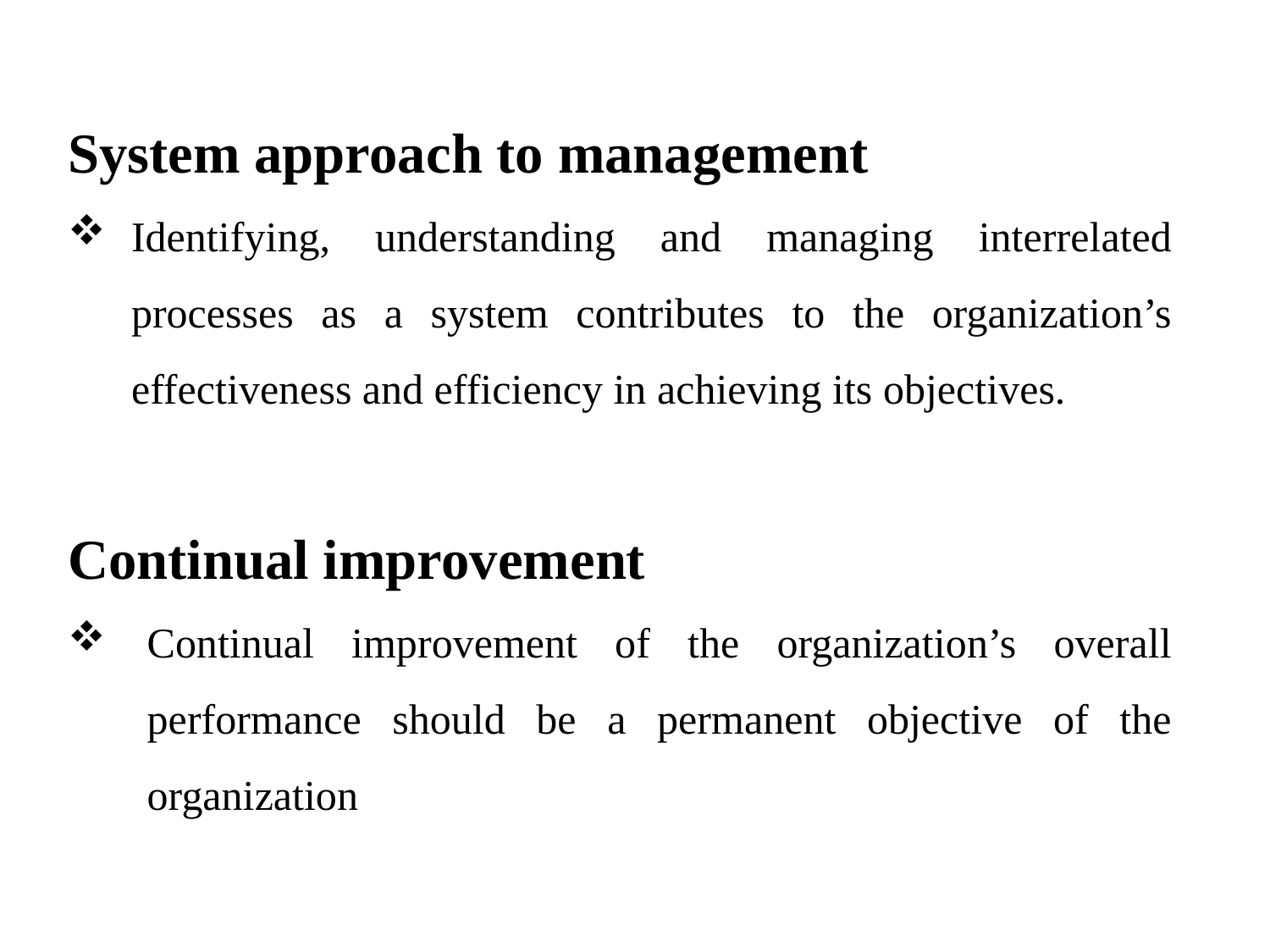

System approach to management
Identifying, understanding and managing interrelated processes as a system contributes to the organization’s effectiveness and efficiency in achieving its objectives.

Continual improvement
Continual improvement of the organization’s overall performance should be a permanent objective of the organization